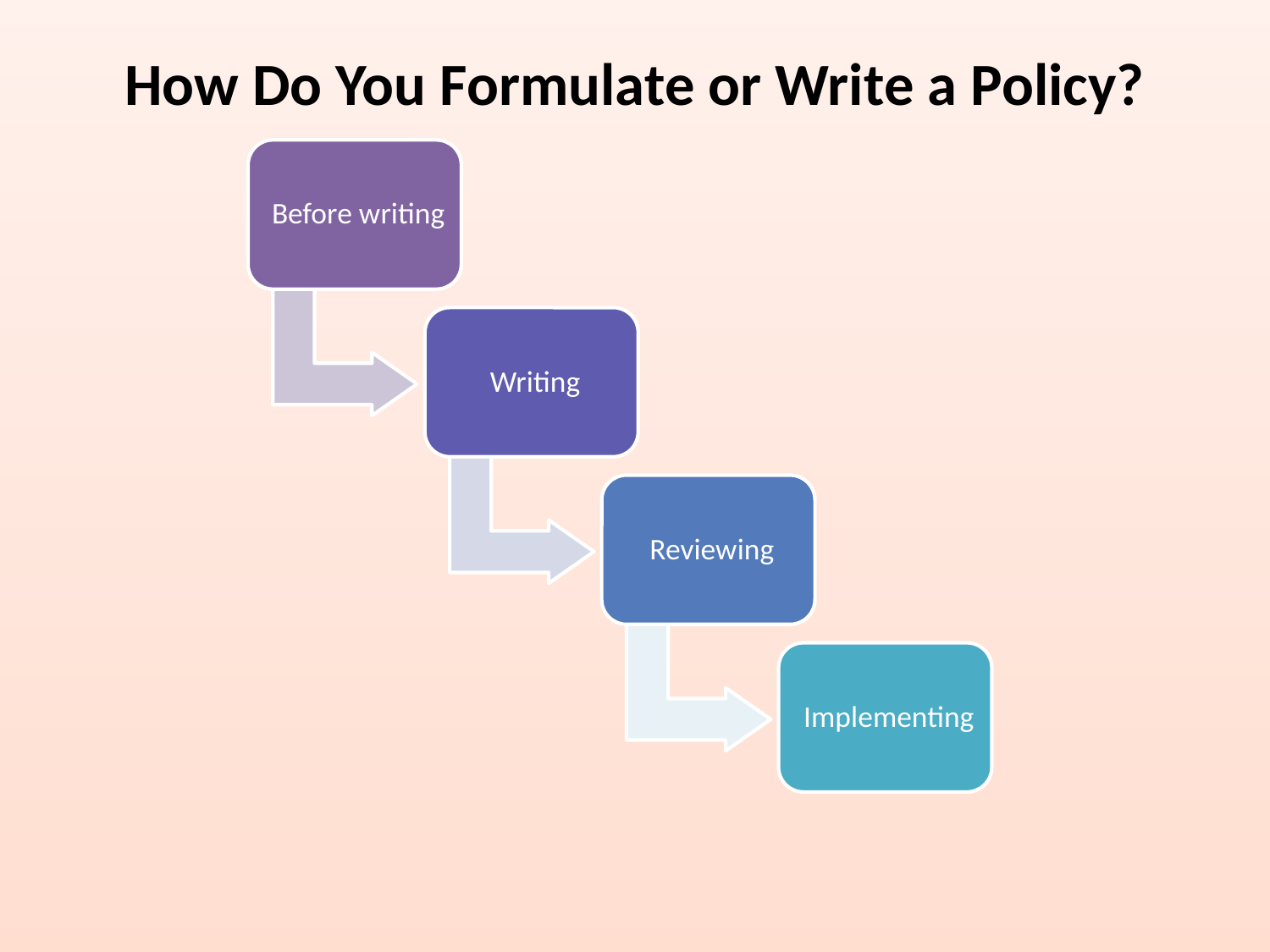

# How Do You Formulate or Write a Policy?
Before writing

Writing

Reviewing

Implementing